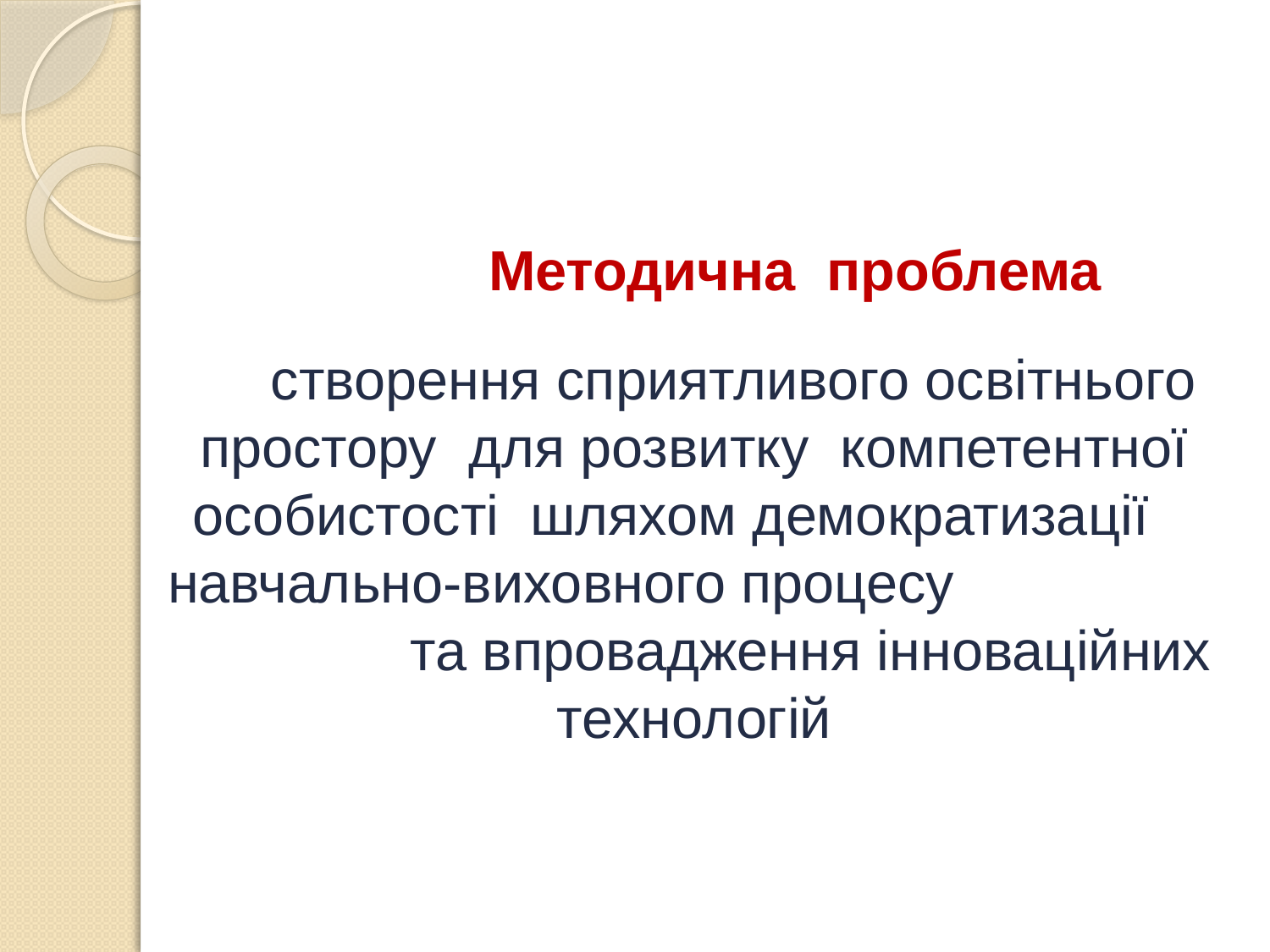

Методична  проблема
      створення сприятливого освітнього
простору  для розвитку  компетентної особистості  шляхом демократизації    навчально-виховного процесу                                 та впровадження інноваційних технологій